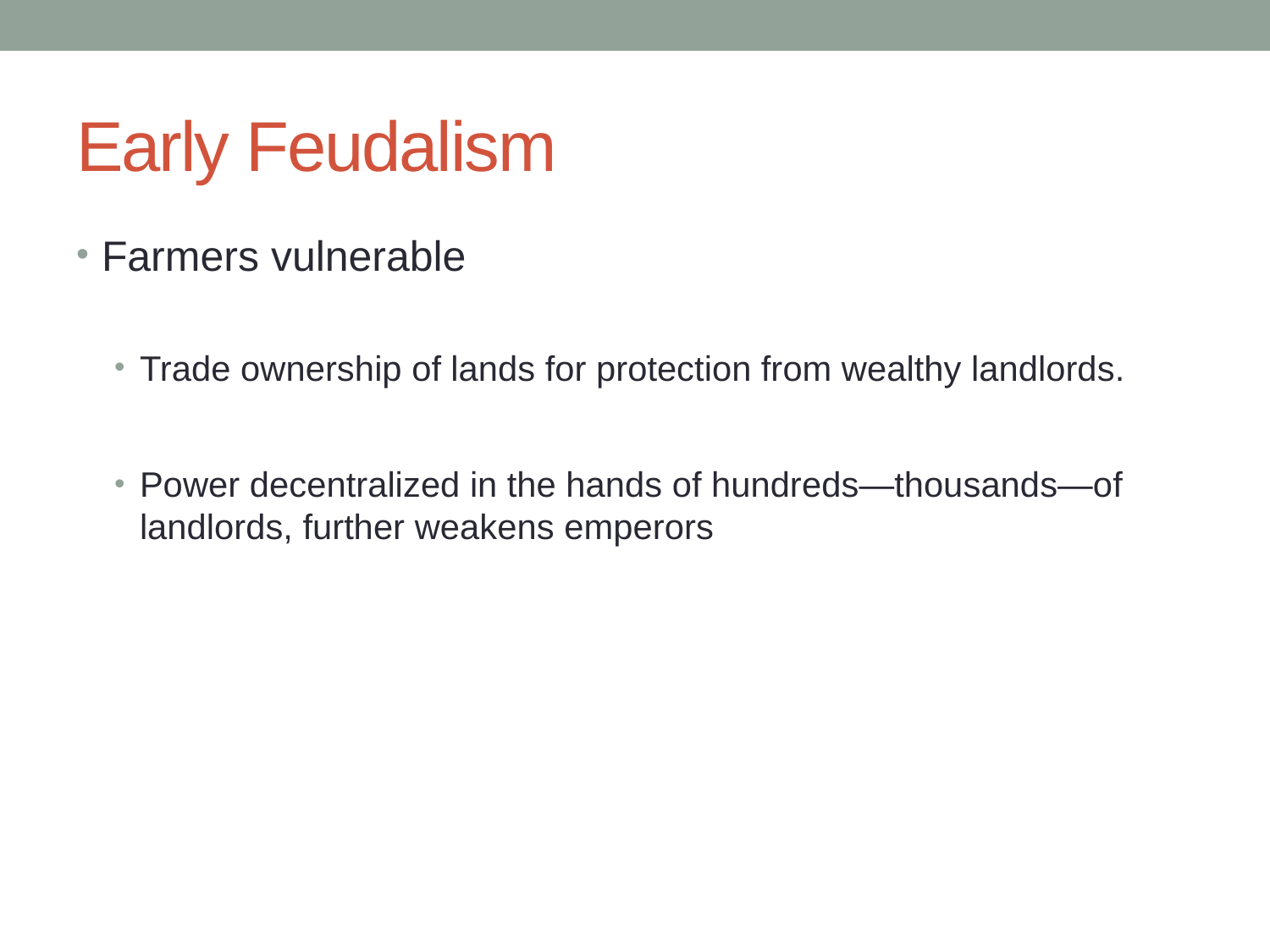

# Early Feudalism
Farmers vulnerable

Trade ownership of lands for protection from wealthy landlords.

Power decentralized in the hands of hundreds—thousands—of landlords, further weakens emperors